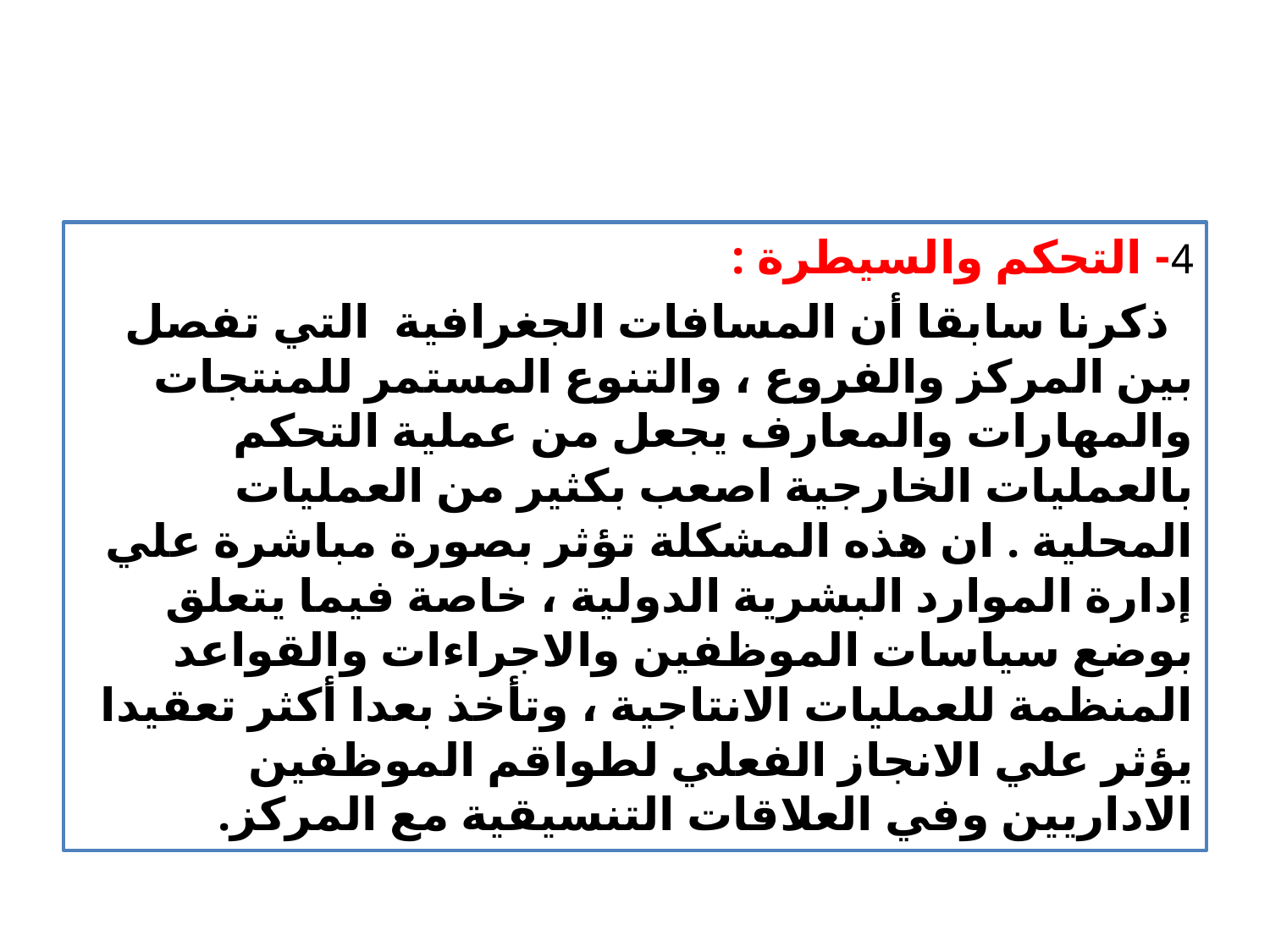

4- التحكم والسيطرة :
  ذكرنا سابقا أن المسافات الجغرافية  التي تفصل بين المركز والفروع ، والتنوع المستمر للمنتجات والمهارات والمعارف يجعل من عملية التحكم بالعمليات الخارجية اصعب بكثير من العمليات المحلية . ان هذه المشكلة تؤثر بصورة مباشرة علي إدارة الموارد البشرية الدولية ، خاصة فيما يتعلق بوضع سياسات الموظفين والاجراءات والقواعد المنظمة للعمليات الانتاجية ، وتأخذ بعدا أكثر تعقيدا يؤثر علي الانجاز الفعلي لطواقم الموظفين الاداريين وفي العلاقات التنسيقية مع المركز.